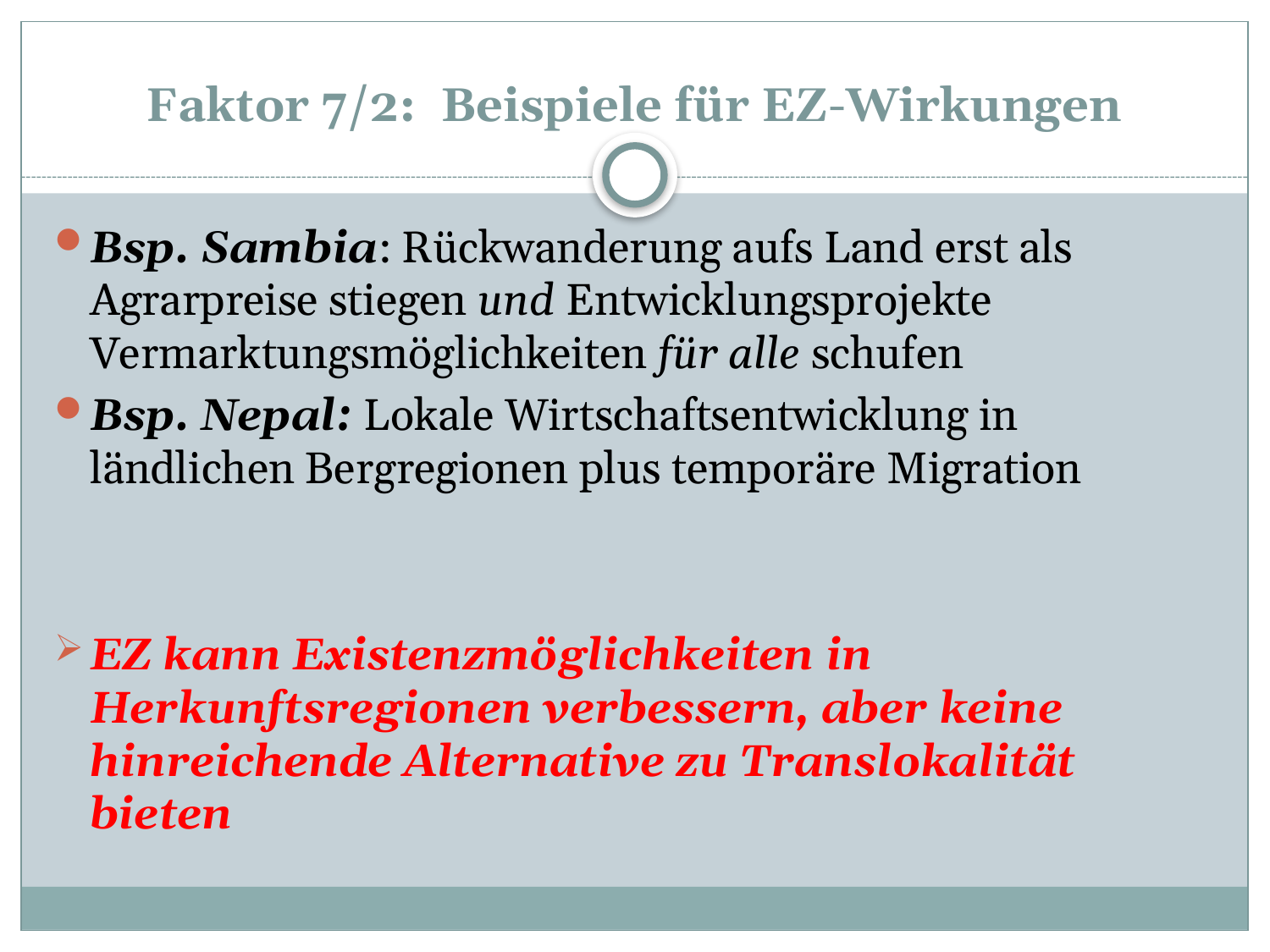

# Faktor 7/2:  Beispiele für EZ-Wirkungen
Bsp. Sambia: Rückwanderung aufs Land erst als Agrarpreise stiegen und Entwicklungsprojekte Vermarktungsmöglichkeiten für alle schufen
Bsp. Nepal: Lokale Wirtschaftsentwicklung in ländlichen Bergregionen plus temporäre Migration

EZ kann Existenzmöglichkeiten in Herkunftsregionen verbessern, aber keine hinreichende Alternative zu Translokalität bieten